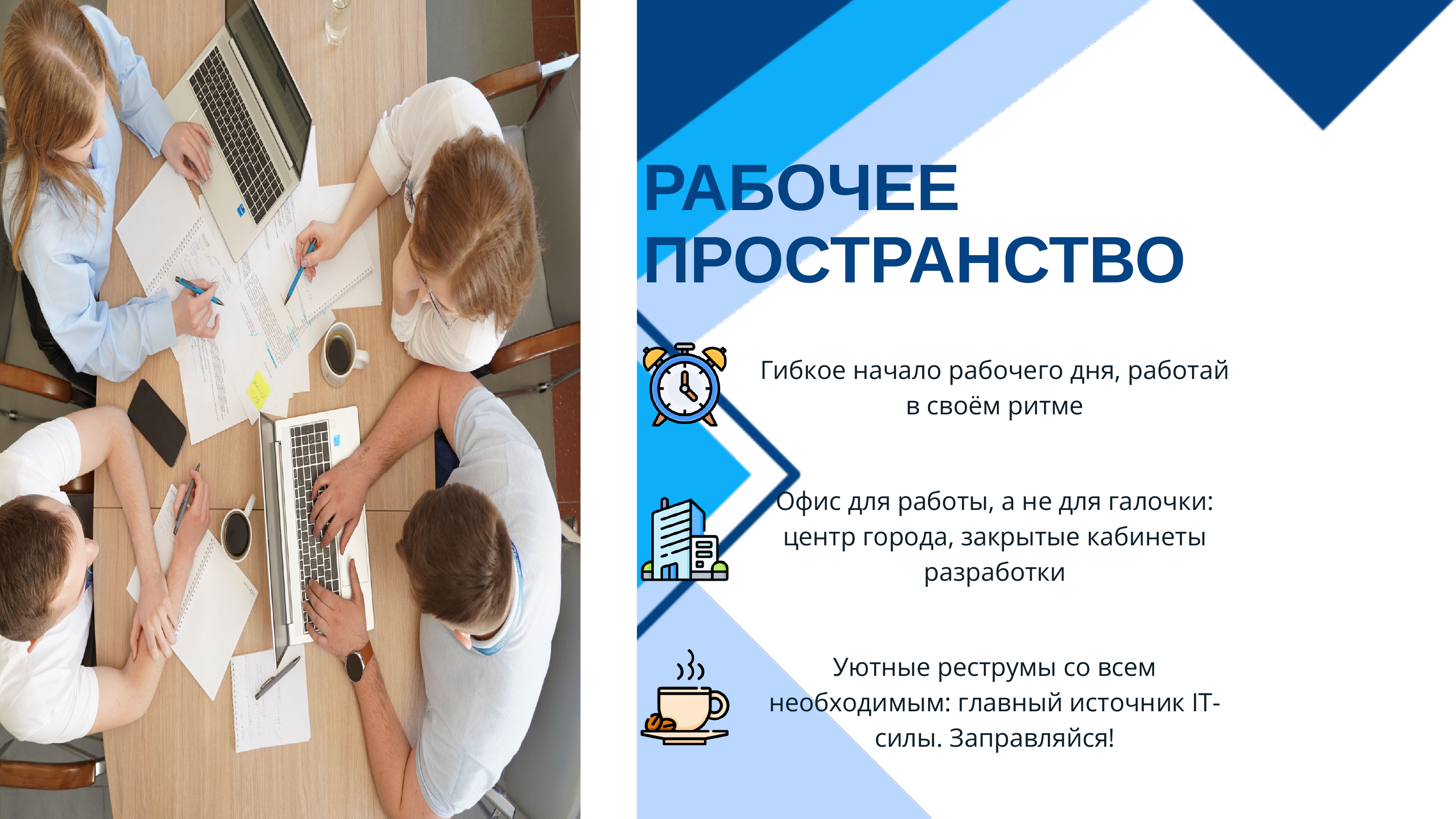

РАБОЧЕЕ
ПРОСТРАНСТВО

Гибкое начало рабочего дня, работай в своём ритме
Офис для работы, а не для галочки: центр города, закрытые кабинеты разработки

Уютные реструмы со всем необходимым: главный источник IT-силы. Заправляйся!